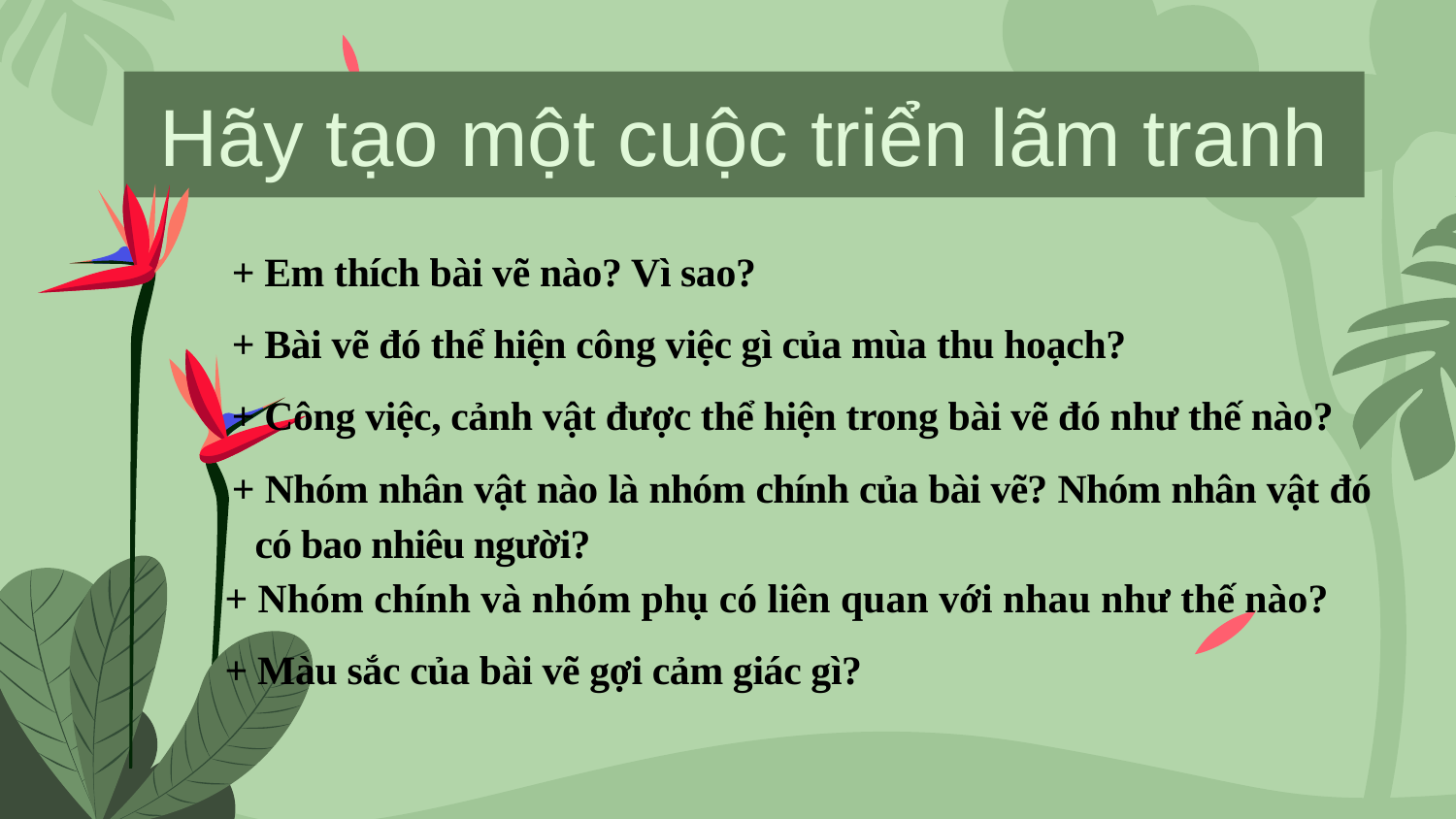

# Hãy tạo một cuộc triển lãm tranh

+ Em thích bài vẽ nào? Vì sao?
+ Bài vẽ đó thể hiện công việc gì của mùa thu hoạch?
+ Công việc, cảnh vật được thể hiện trong bài vẽ đó như thế nào?
+ Nhóm nhân vật nào là nhóm chính của bài vẽ? Nhóm nhân vật đó có bao nhiêu người?

+ Nhóm chính và nhóm phụ có liên quan với nhau như thế nào?
+ Màu sắc của bài vẽ gợi cảm giác gì?